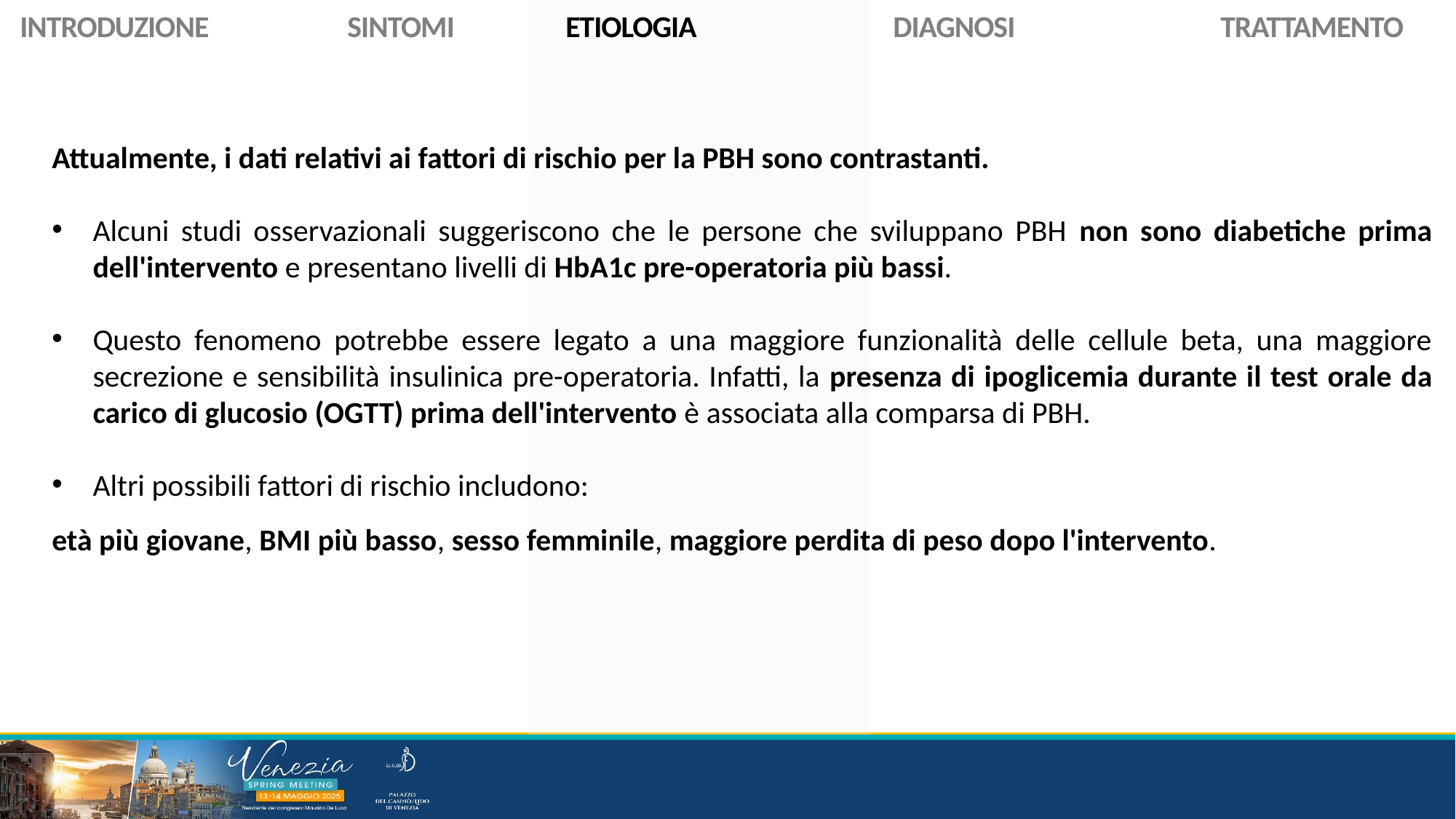

INTRODUZIONE		SINTOMI		ETIOLOGIA		DIAGNOSI		TRATTAMENTO

Attualmente, i dati relativi ai fattori di rischio per la PBH sono contrastanti.

Alcuni studi osservazionali suggeriscono che le persone che sviluppano PBH non sono diabetiche prima dell'intervento e presentano livelli di HbA1c pre-operatoria più bassi.

Questo fenomeno potrebbe essere legato a una maggiore funzionalità delle cellule beta, una maggiore secrezione e sensibilità insulinica pre-operatoria. Infatti, la presenza di ipoglicemia durante il test orale da carico di glucosio (OGTT) prima dell'intervento è associata alla comparsa di PBH.

Altri possibili fattori di rischio includono:

età più giovane, BMI più basso, sesso femminile, maggiore perdita di peso dopo l'intervento.